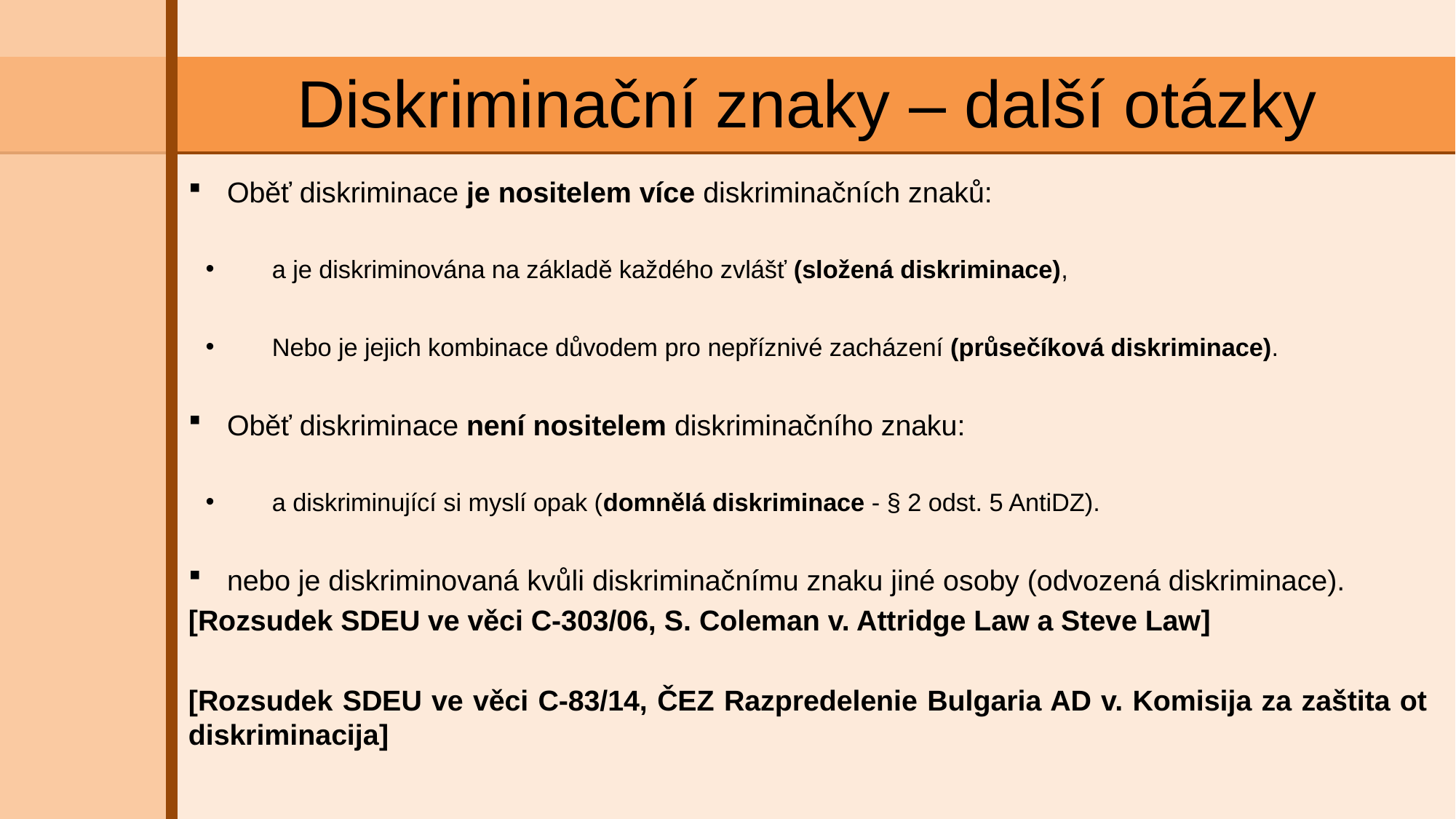

# Diskriminační znaky – další otázky
Oběť diskriminace je nositelem více diskriminačních znaků:

a je diskriminována na základě každého zvlášť (složená diskriminace),

Nebo je jejich kombinace důvodem pro nepříznivé zacházení (průsečíková diskriminace).

Oběť diskriminace není nositelem diskriminačního znaku:

a diskriminující si myslí opak (domnělá diskriminace - § 2 odst. 5 AntiDZ).

nebo je diskriminovaná kvůli diskriminačnímu znaku jiné osoby (odvozená diskriminace).
[Rozsudek SDEU ve věci C-303/06, S. Coleman v. Attridge Law a Steve Law]

[Rozsudek SDEU ve věci C-83/14, ČEZ Razpredelenie Bulgaria AD v. Komisija za zaštita ot diskriminacija]